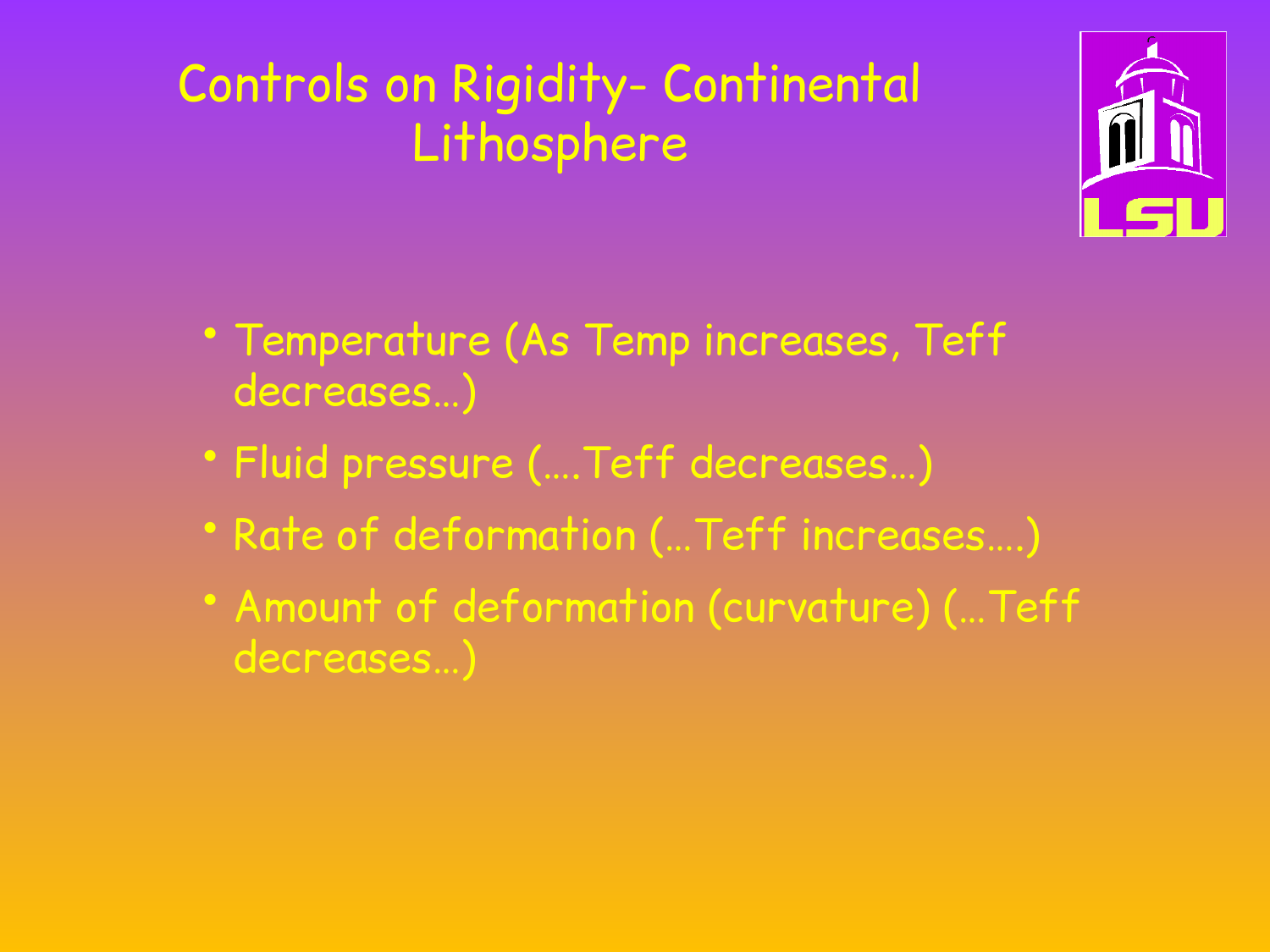

# Controls on Rigidity- Continental Lithosphere
Temperature (As Temp increases, Teff decreases…)
Fluid pressure (….Teff decreases…)
Rate of deformation (…Teff increases….)
Amount of deformation (curvature) (…Teff decreases…)